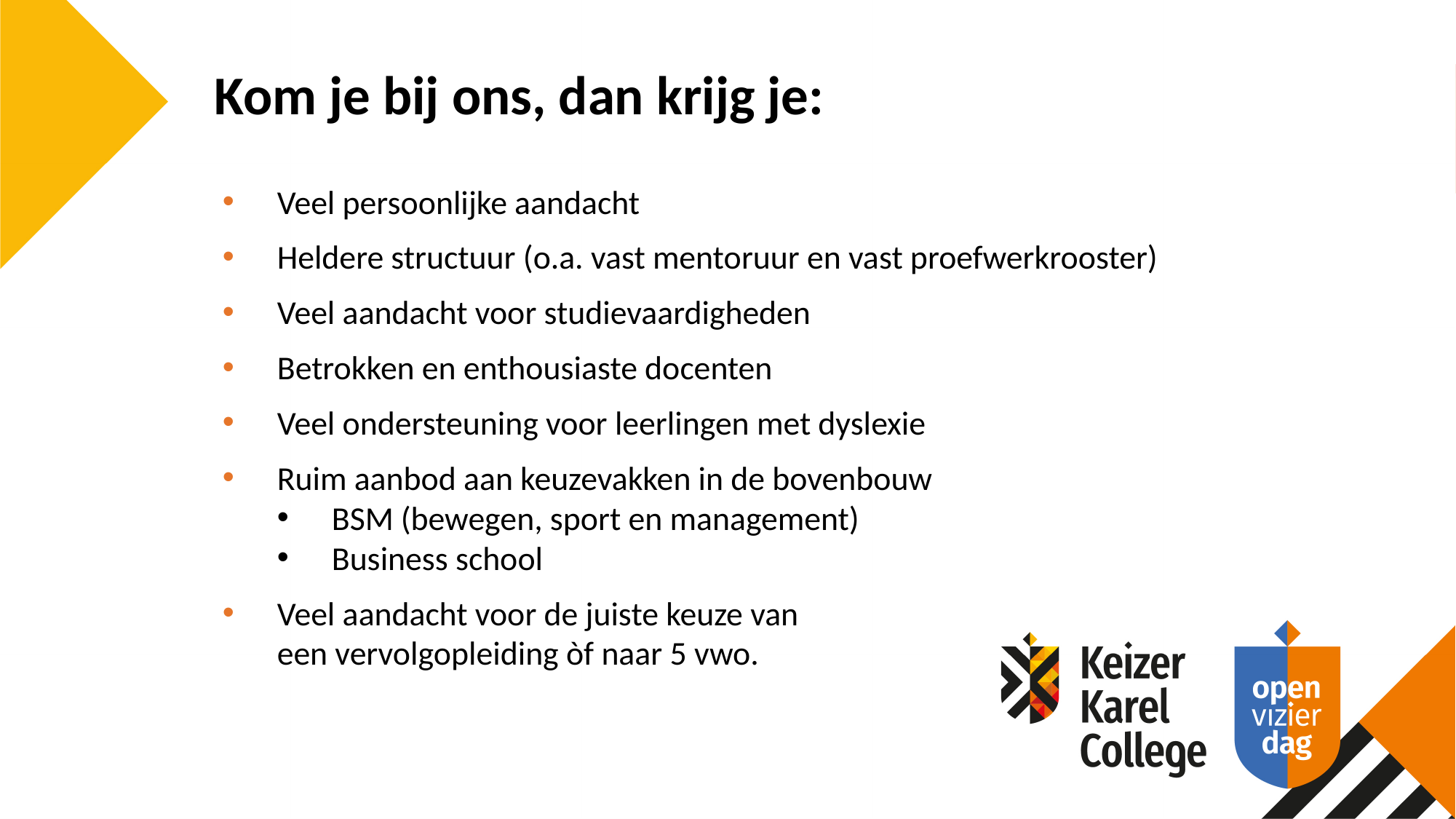

Kom je bij ons, dan krijg je:
Veel persoonlijke aandacht
Heldere structuur (o.a. vast mentoruur en vast proefwerkrooster)
Veel aandacht voor studievaardigheden
Betrokken en enthousiaste docenten
Veel ondersteuning voor leerlingen met dyslexie
Ruim aanbod aan keuzevakken in de bovenbouw
BSM (bewegen, sport en management)
Business school
Veel aandacht voor de juiste keuze van
een vervolgopleiding òf naar 5 vwo.